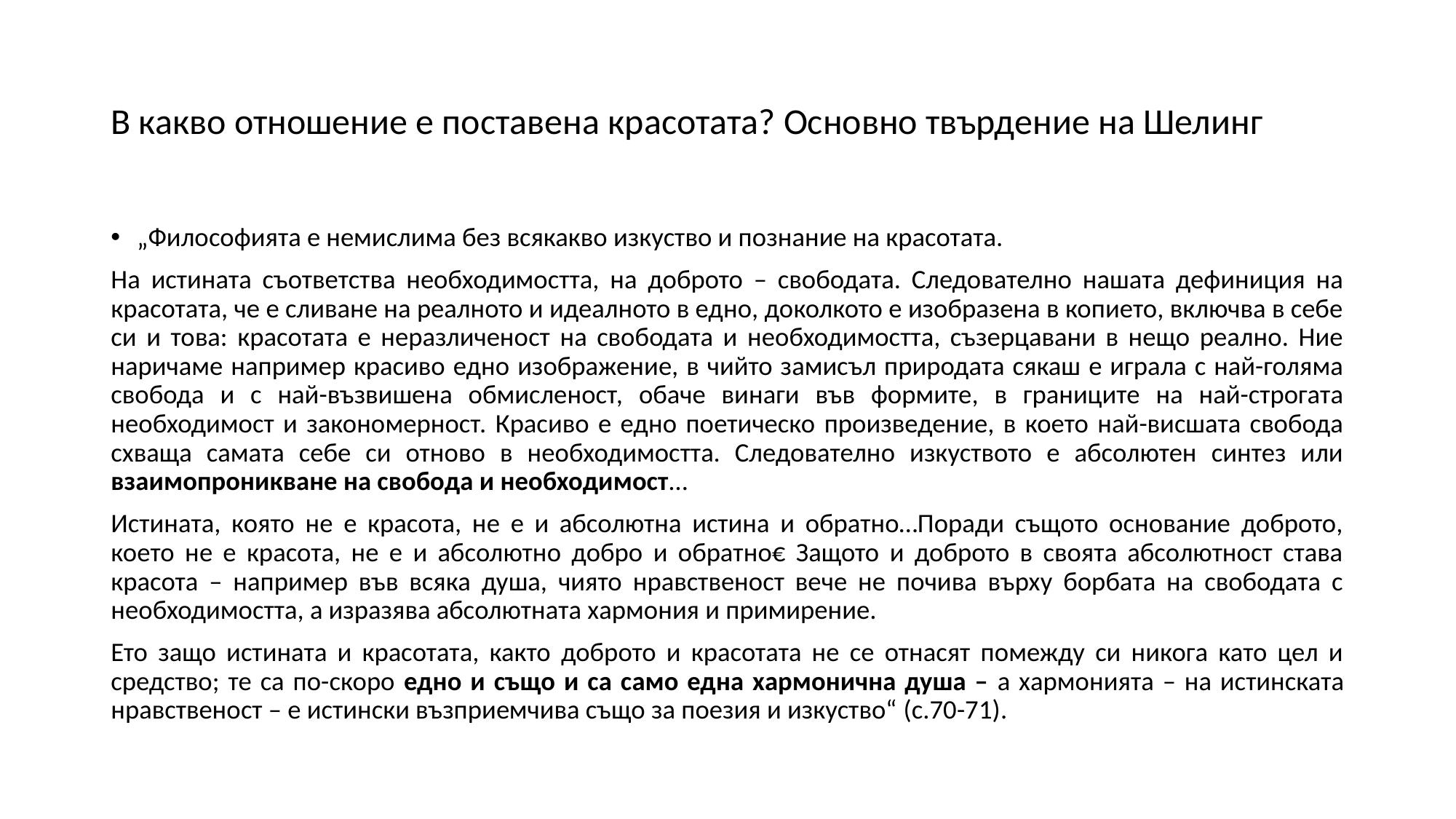

# В какво отношение е поставена красотата? Основно твърдение на Шелинг
„Философията е немислима без всякакво изкуство и познание на красотата.
На истината съответства необходимостта, на доброто – свободата. Следователно нашата дефиниция на красотата, че е сливане на реалното и идеалното в едно, доколкото е изобразена в копието, включва в себе си и това: красотата е неразличеност на свободата и необходимостта, съзерцавани в нещо реално. Ние наричаме например красиво едно изображение, в чийто замисъл природата сякаш е играла с най-голяма свобода и с най-възвишена обмисленост, обаче винаги във формите, в границите на най-строгата необходимост и закономерност. Красиво е едно поетическо произведение, в което най-висшата свобода схваща самата себе си отново в необходимостта. Следователно изкуството е абсолютен синтез или взаимопроникване на свобода и необходимост…
Истината, която не е красота, не е и абсолютна истина и обратно…Поради същото основание доброто, което не е красота, не е и абсолютно добро и обратно€ Защото и доброто в своята абсолютност става красота – например във всяка душа, чиято нравственост вече не почива върху борбата на свободата с необходимостта, а изразява абсолютната хармония и примирение.
Ето защо истината и красотата, както доброто и красотата не се отнасят помежду си никога като цел и средство; те са по-скоро едно и също и са само една хармонична душа – а хармонията – на истинската нравственост – е истински възприемчива също за поезия и изкуство“ (c.70-71).